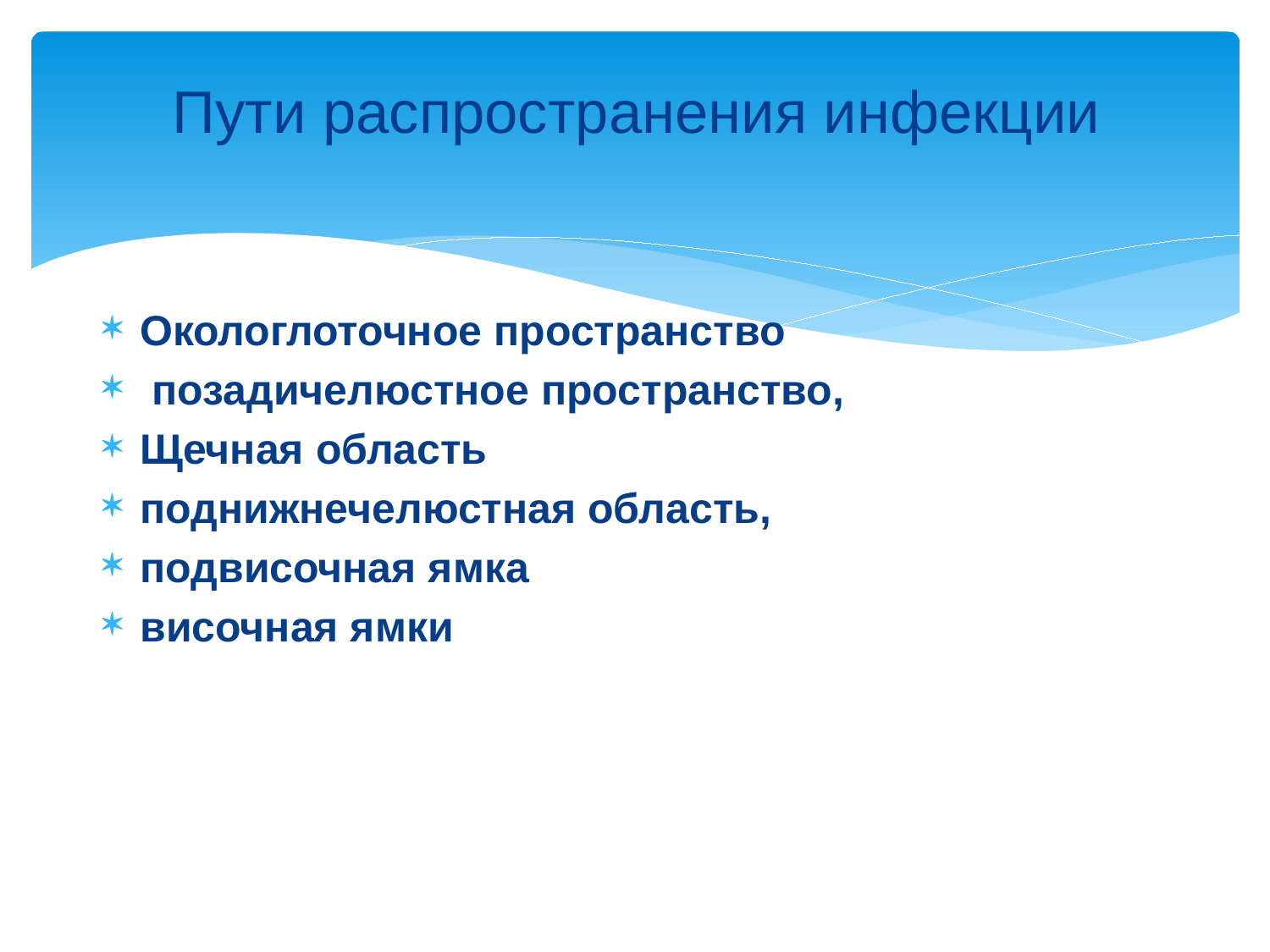

# Пути распространения инфекции

Окологлоточное пространство
 позадичелюстное пространство,
Щечная область
поднижнечелюстная область,
подвисочная ямка
височная ямки